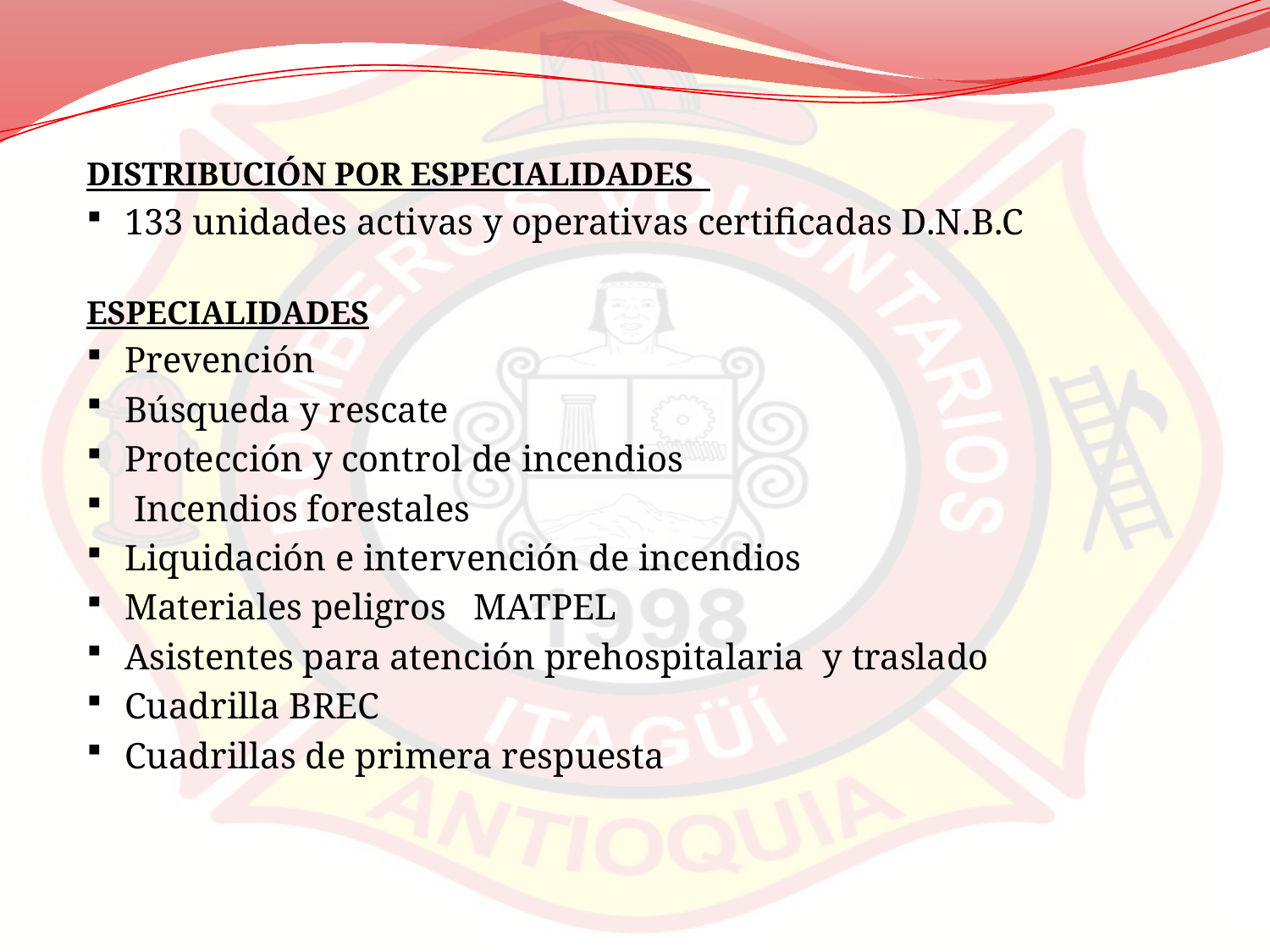

DISTRIBUCIÓN POR ESPECIALIDADES
133 unidades activas y operativas certificadas D.N.B.C

ESPECIALIDADES
Prevención
Búsqueda y rescate
Protección y control de incendios
 Incendios forestales
Liquidación e intervención de incendios
Materiales peligros   MATPEL
Asistentes para atención prehospitalaria  y traslado
Cuadrilla BREC
Cuadrillas de primera respuesta